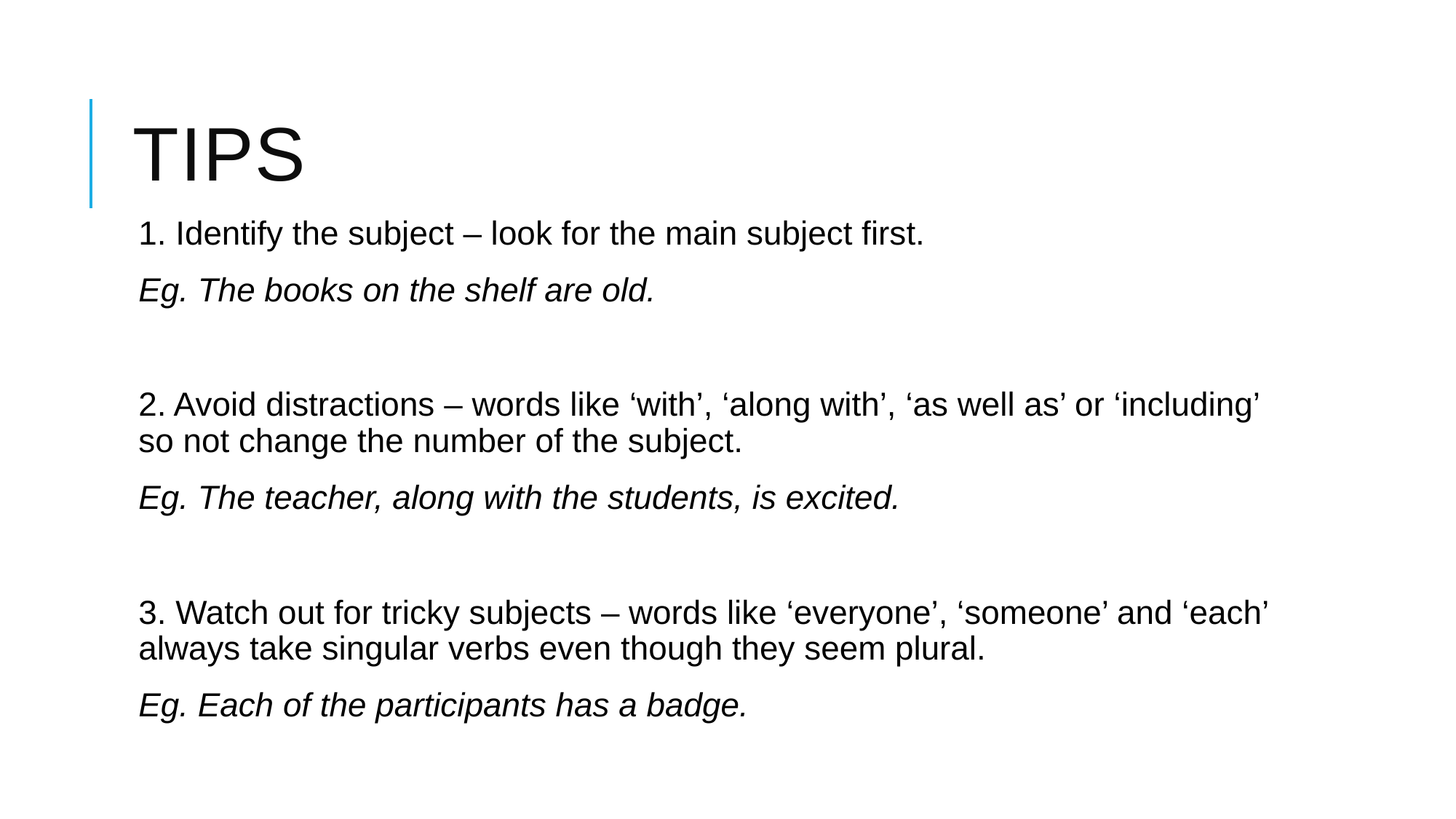

# tips
1. Identify the subject – look for the main subject first.
Eg. The books on the shelf are old.

2. Avoid distractions – words like ‘with’, ‘along with’, ‘as well as’ or ‘including’ so not change the number of the subject.
Eg. The teacher, along with the students, is excited.

3. Watch out for tricky subjects – words like ‘everyone’, ‘someone’ and ‘each’ always take singular verbs even though they seem plural.
Eg. Each of the participants has a badge.